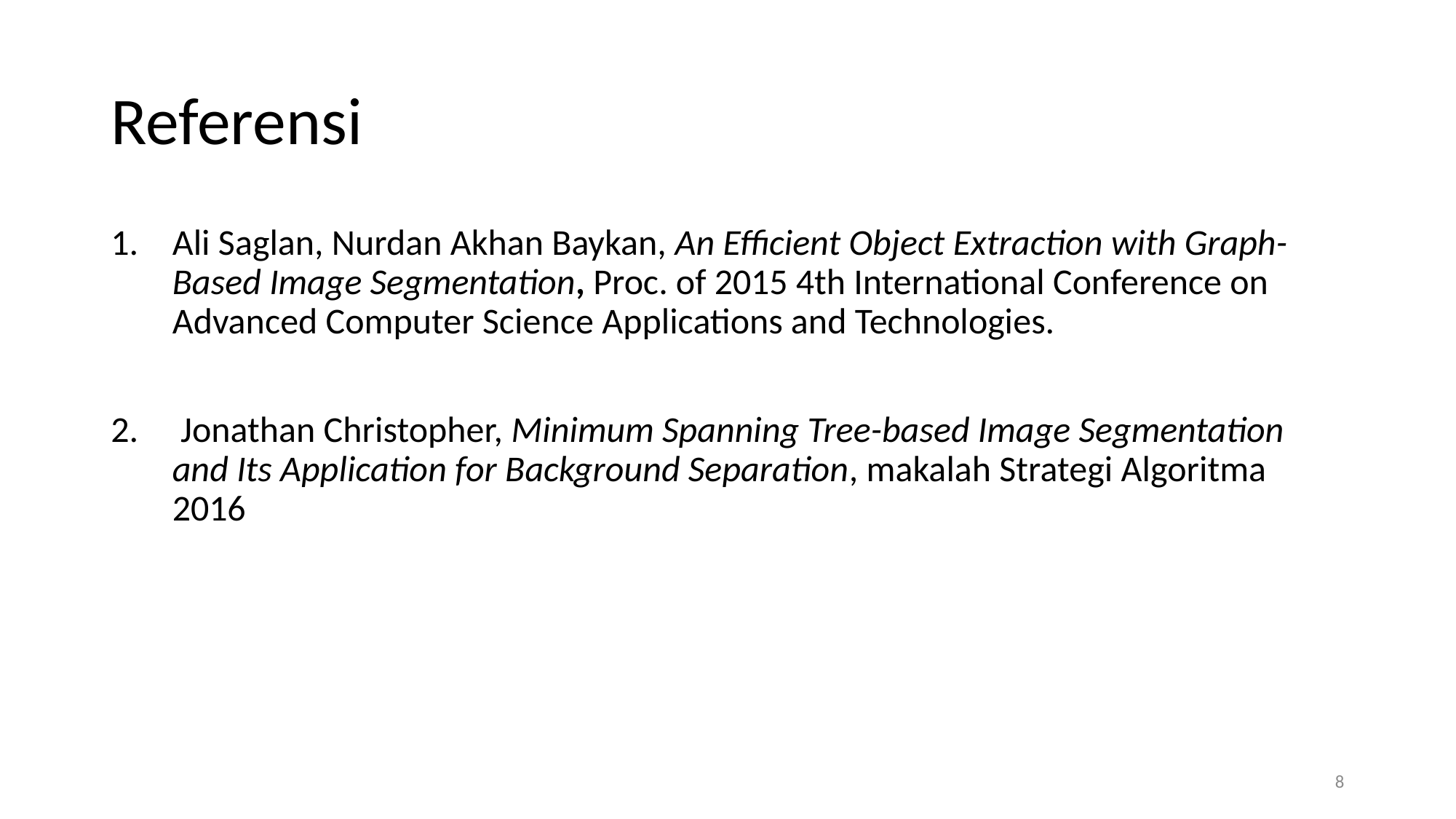

# Referensi
Ali Saglan, Nurdan Akhan Baykan, An Efficient Object Extraction with Graph-Based Image Segmentation, Proc. of 2015 4th International Conference on Advanced Computer Science Applications and Technologies.

 Jonathan Christopher, Minimum Spanning Tree-based Image Segmentation and Its Application for Background Separation, makalah Strategi Algoritma 2016

8